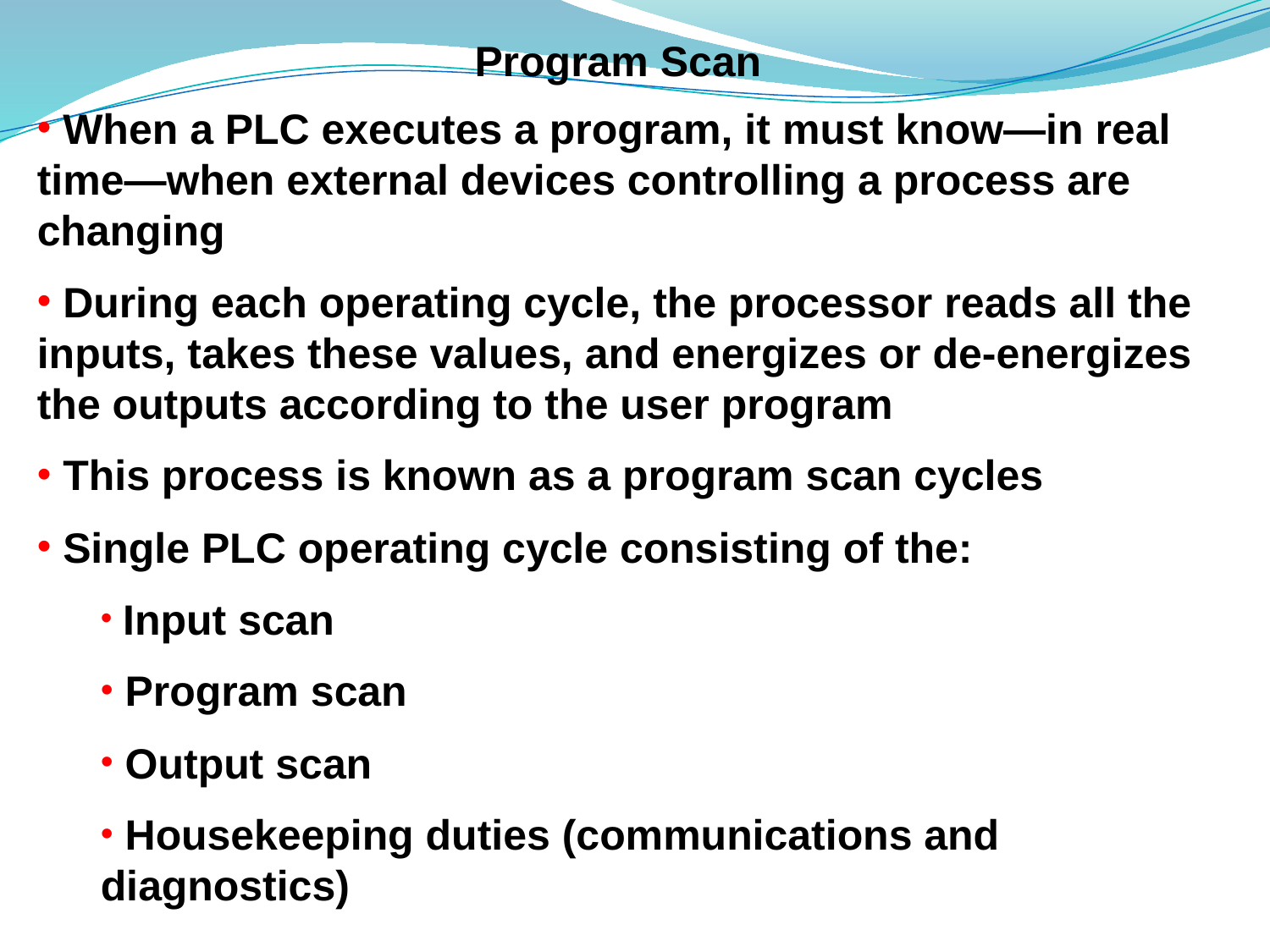

# Program Scan
 When a PLC executes a program, it must know—in real time—when external devices controlling a process are changing
 During each operating cycle, the processor reads all the inputs, takes these values, and energizes or de-energizes the outputs according to the user program
 This process is known as a program scan cycles
 Single PLC operating cycle consisting of the:
 Input scan
 Program scan
 Output scan
 Housekeeping duties (communications and diagnostics)